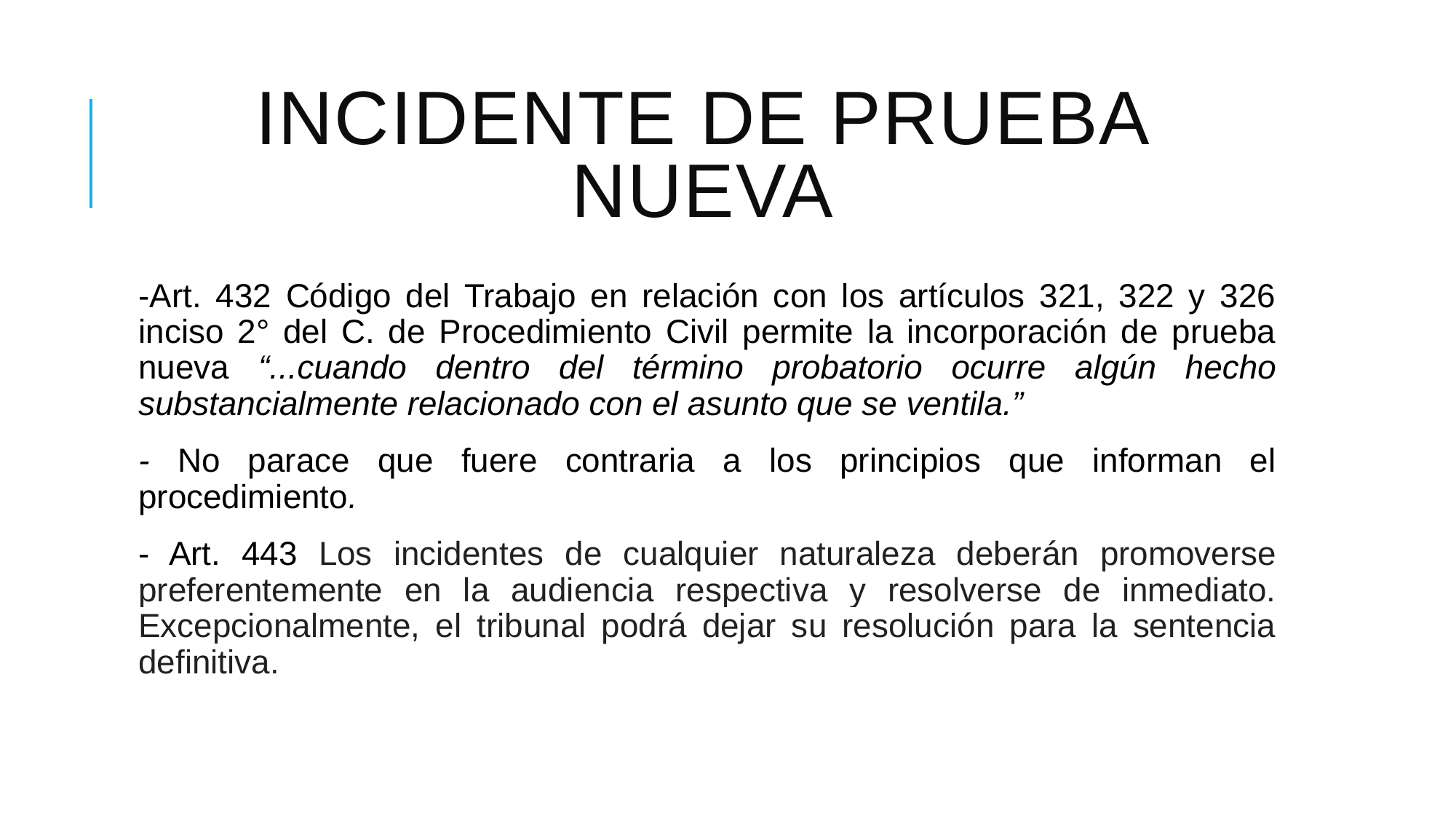

# Incidente de prueba nueva
-Art. 432 Código del Trabajo en relación con los artículos 321, 322 y 326 inciso 2° del C. de Procedimiento Civil permite la incorporación de prueba nueva “...cuando dentro del término probatorio ocurre algún hecho substancialmente relacionado con el asunto que se ventila.”
- No parace que fuere contraria a los principios que informan el procedimiento.
- Art. 443 Los incidentes de cualquier naturaleza deberán promoverse preferentemente en la audiencia respectiva y resolverse de inmediato. Excepcionalmente, el tribunal podrá dejar su resolución para la sentencia definitiva.